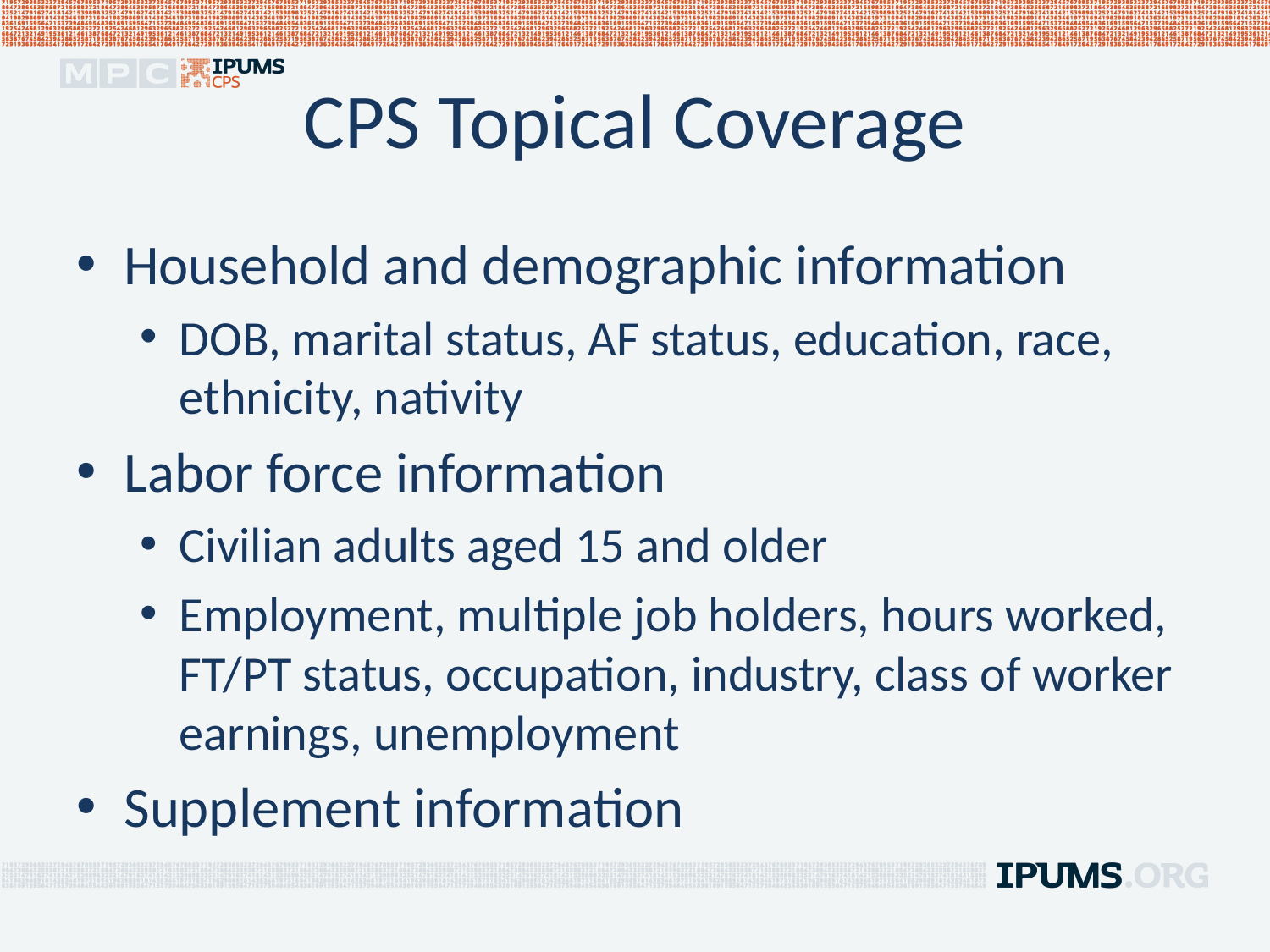

# CPS Topical Coverage
Household and demographic information
DOB, marital status, AF status, education, race, ethnicity, nativity
Labor force information
Civilian adults aged 15 and older
Employment, multiple job holders, hours worked, FT/PT status, occupation, industry, class of worker earnings, unemployment
Supplement information